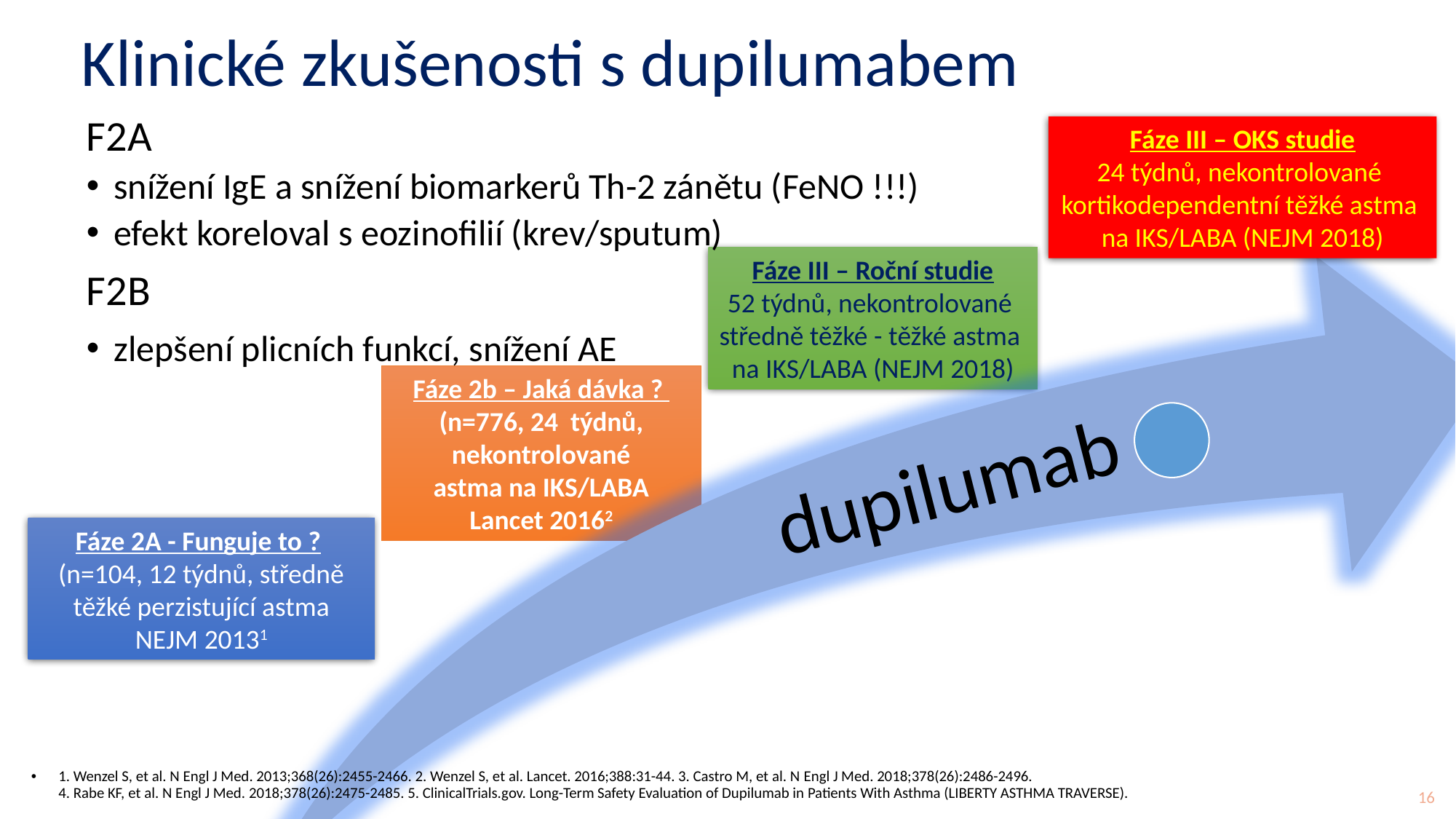

# Klinické zkušenosti s dupilumabem
F2A
snížení IgE a snížení biomarkerů Th-2 zánětu (FeNO !!!)
efekt koreloval s eozinofilií (krev/sputum)
F2B
zlepšení plicních funkcí, snížení AE
Fáze III – OKS studie
24 týdnů, nekontrolované
kortikodependentní těžké astma
na IKS/LABA (NEJM 2018)
Fáze III – Roční studie
52 týdnů, nekontrolované
středně těžké - těžké astma
na IKS/LABA (NEJM 2018)
dupilumab
Fáze 2b – Jaká dávka ?
(n=776, 24  týdnů, nekontrolované
astma na IKS/LABA
Lancet 20162
Fáze 2A - Funguje to ?
(n=104, 12 týdnů, středně
těžké perzistující astma
NEJM 20131
1. Wenzel S, et al. N Engl J Med. 2013;368(26):2455-2466. 2. Wenzel S, et al. Lancet. 2016;388:31-44. 3. Castro M, et al. N Engl J Med. 2018;378(26):2486-2496.
4. Rabe KF, et al. N Engl J Med. 2018;378(26):2475-2485. 5. ClinicalTrials.gov. Long-Term Safety Evaluation of Dupilumab in Patients With Asthma (LIBERTY ASTHMA TRAVERSE).
16